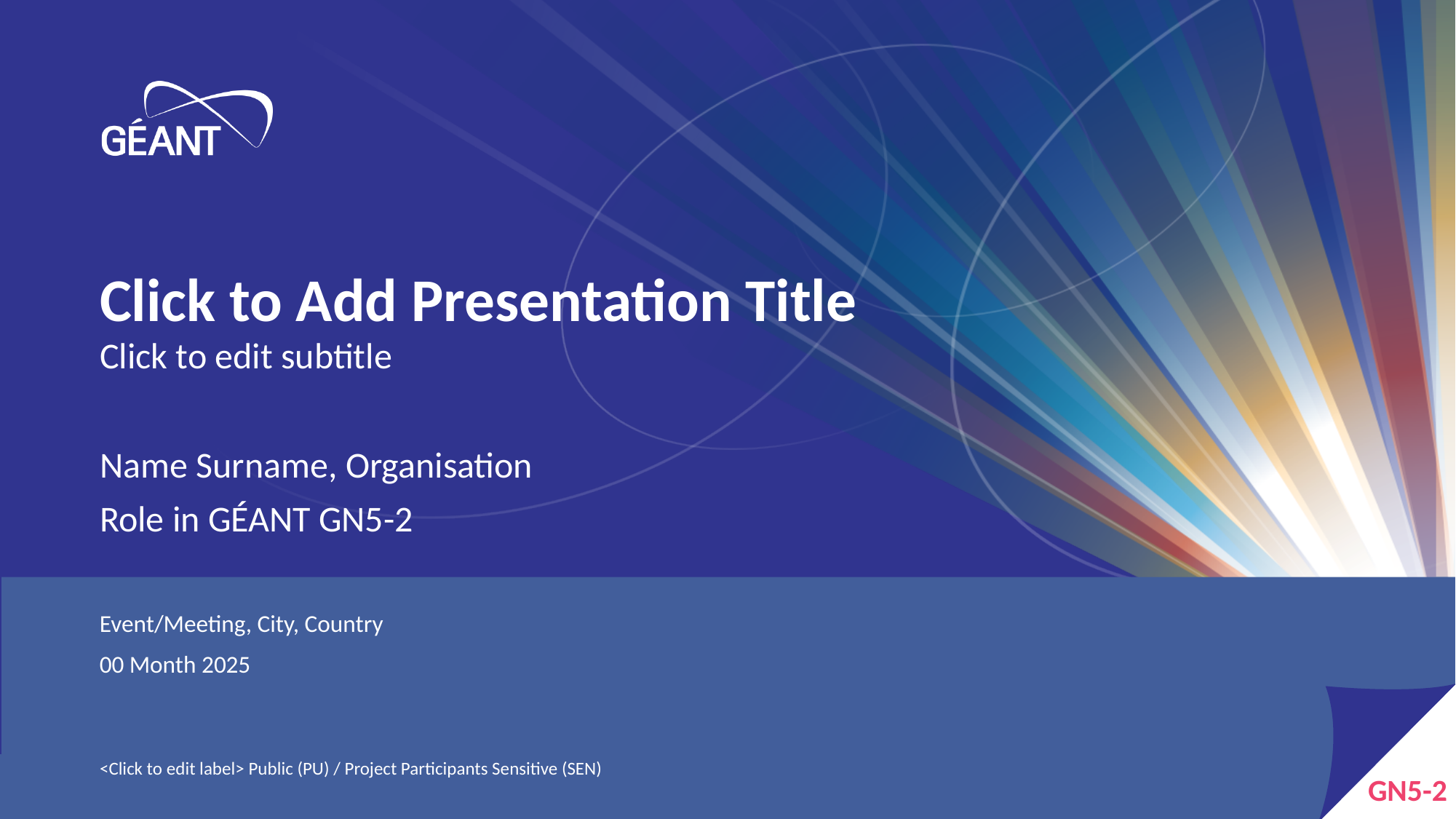

# Click to Add Presentation Title
Click to edit subtitle

Name Surname, Organisation
Role in GÉANT GN5-2

Event/Meeting, City, Country
00 Month 2025
<Click to edit label> Public (PU) / Project Participants Sensitive (SEN)